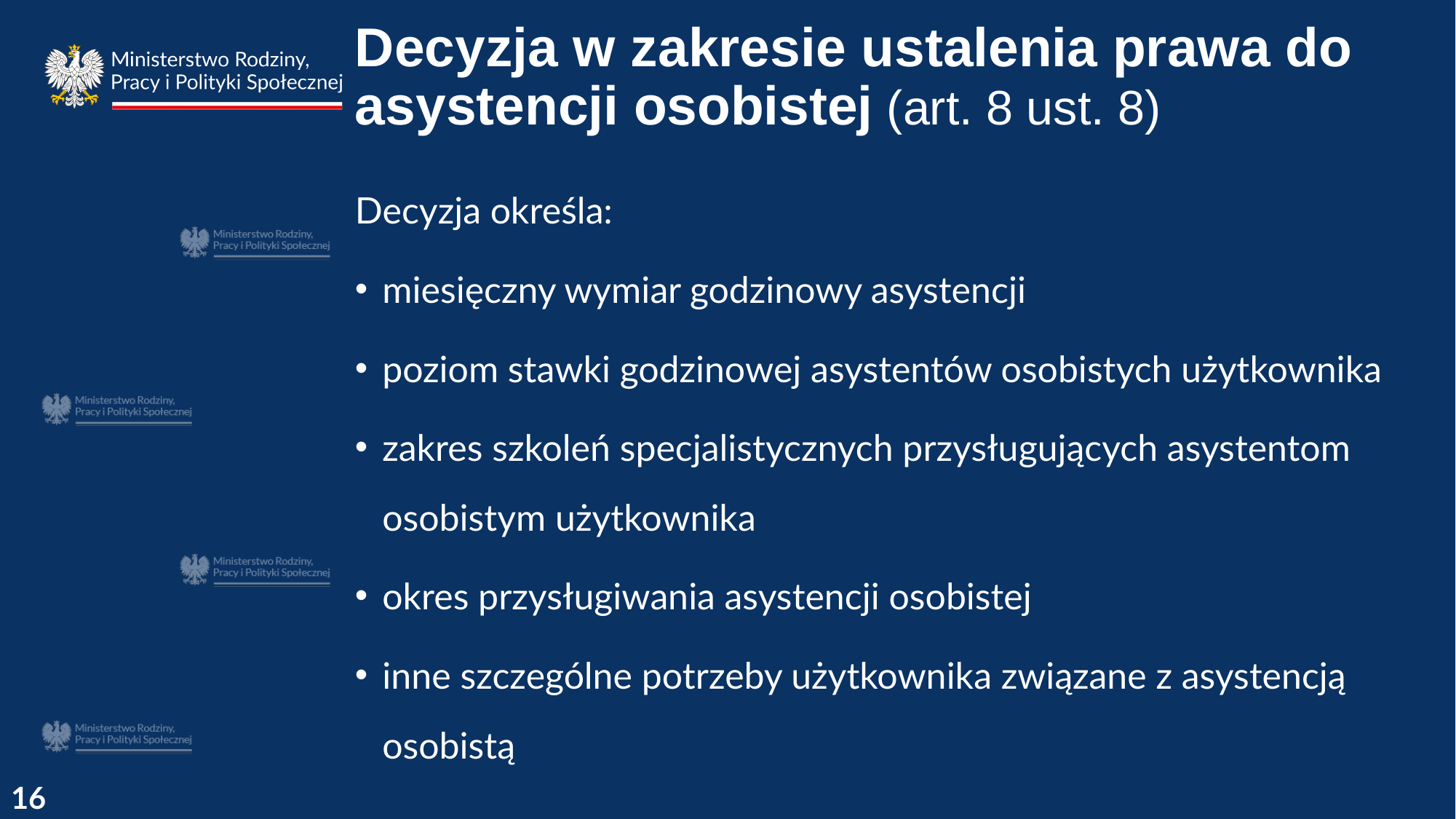

Decyzja w zakresie ustalenia prawa do asystencji osobistej (art. 8 ust. 8)
Decyzja określa:
miesięczny wymiar godzinowy asystencji
poziom stawki godzinowej asystentów osobistych użytkownika
zakres szkoleń specjalistycznych przysługujących asystentom osobistym użytkownika
okres przysługiwania asystencji osobistej
inne szczególne potrzeby użytkownika związane z asystencją osobistą
16